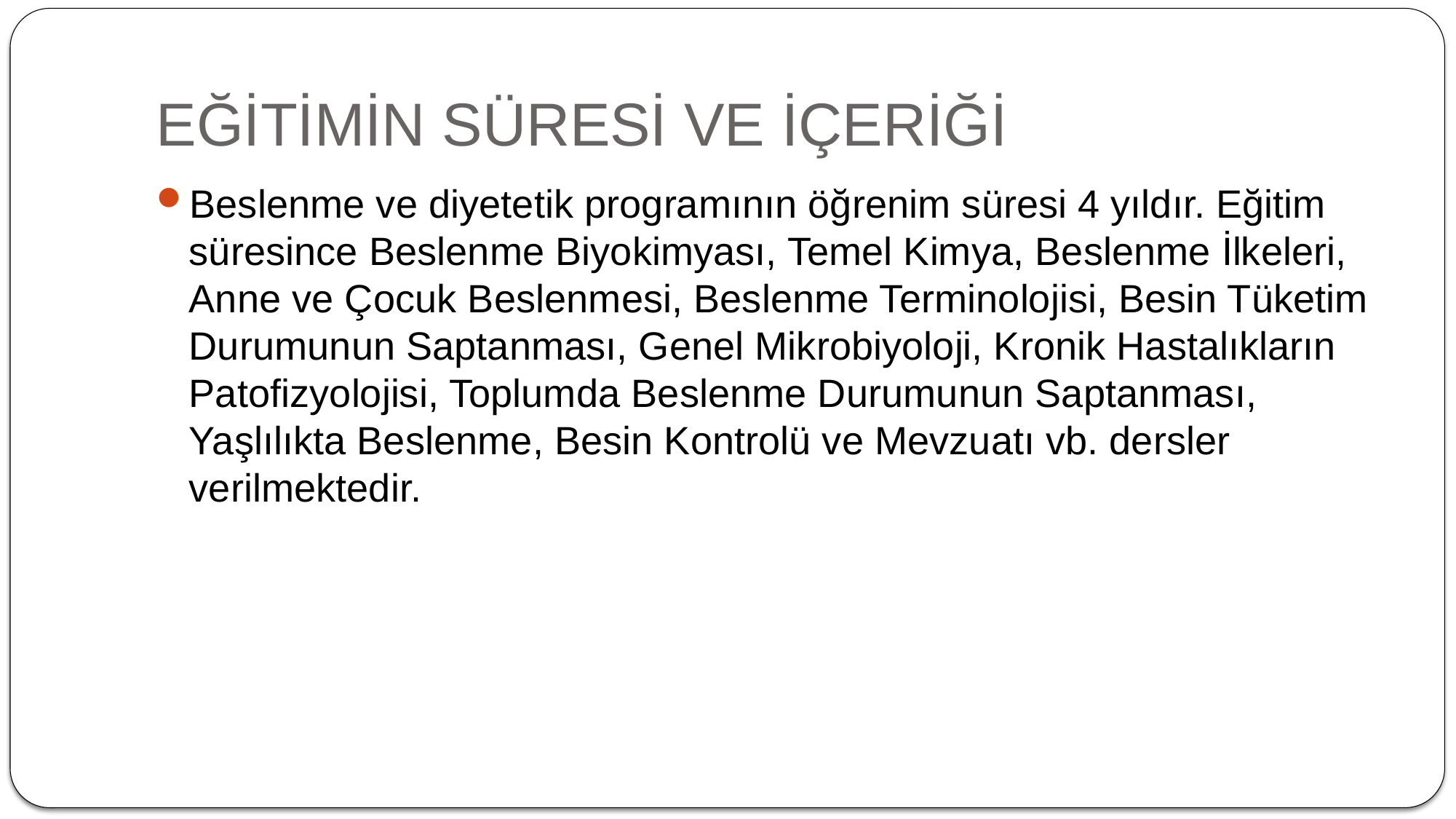

# EĞİTİMİN SÜRESİ VE İÇERİĞİ
Beslenme ve diyetetik programının öğrenim süresi 4 yıldır. Eğitim süresince Beslenme Biyokimyası, Temel Kimya, Beslenme İlkeleri, Anne ve Çocuk Beslenmesi, Beslenme Terminolojisi, Besin Tüketim Durumunun Saptanması, Genel Mikrobiyoloji, Kronik Hastalıkların Patofizyolojisi, Toplumda Beslenme Durumunun Saptanması, Yaşlılıkta Beslenme, Besin Kontrolü ve Mevzuatı vb. dersler verilmektedir.